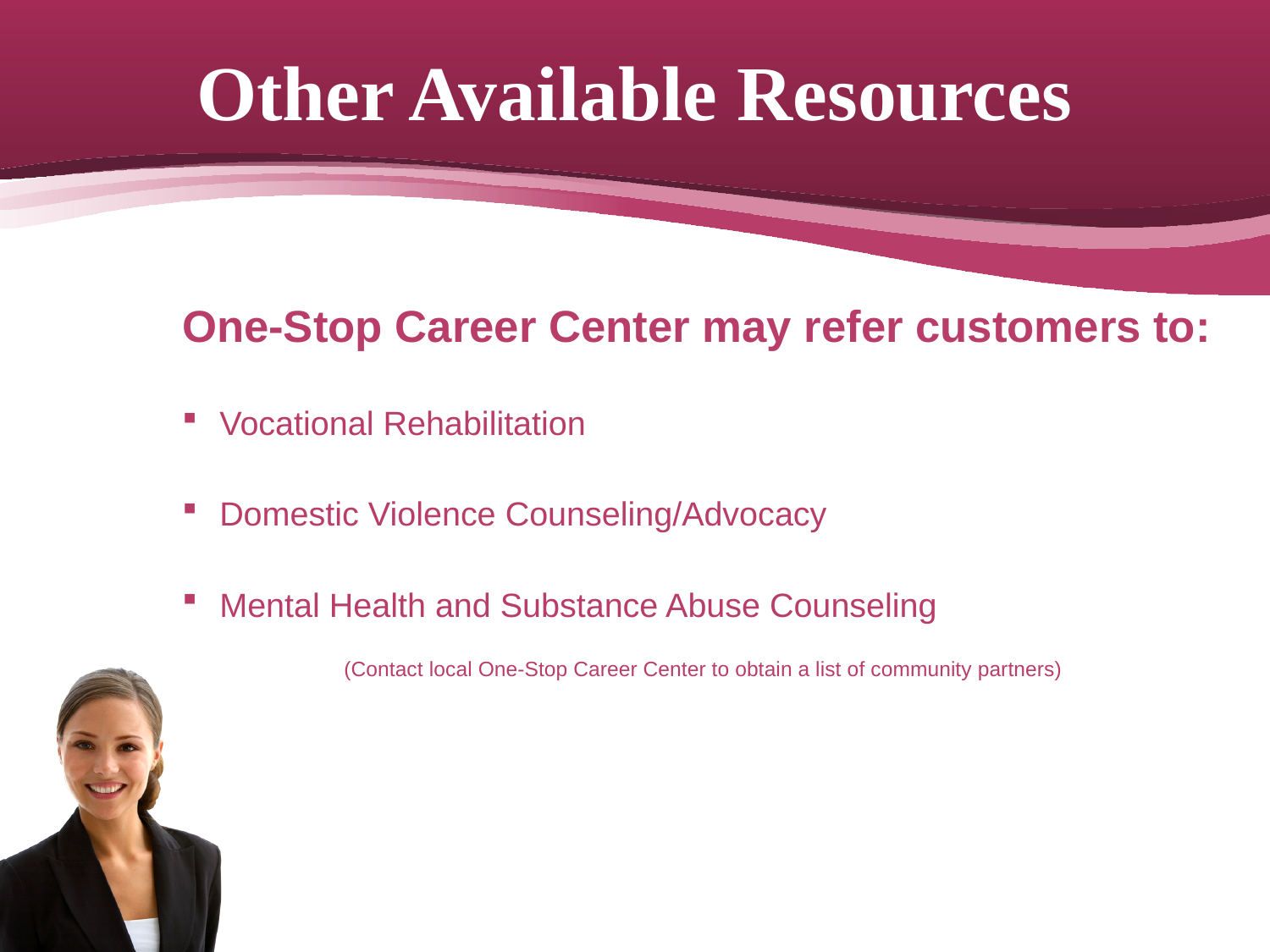

# Other Available Resources
One-Stop Career Center may refer customers to:
Vocational Rehabilitation
Domestic Violence Counseling/Advocacy
Mental Health and Substance Abuse Counseling
(Contact local One-Stop Career Center to obtain a list of community partners)